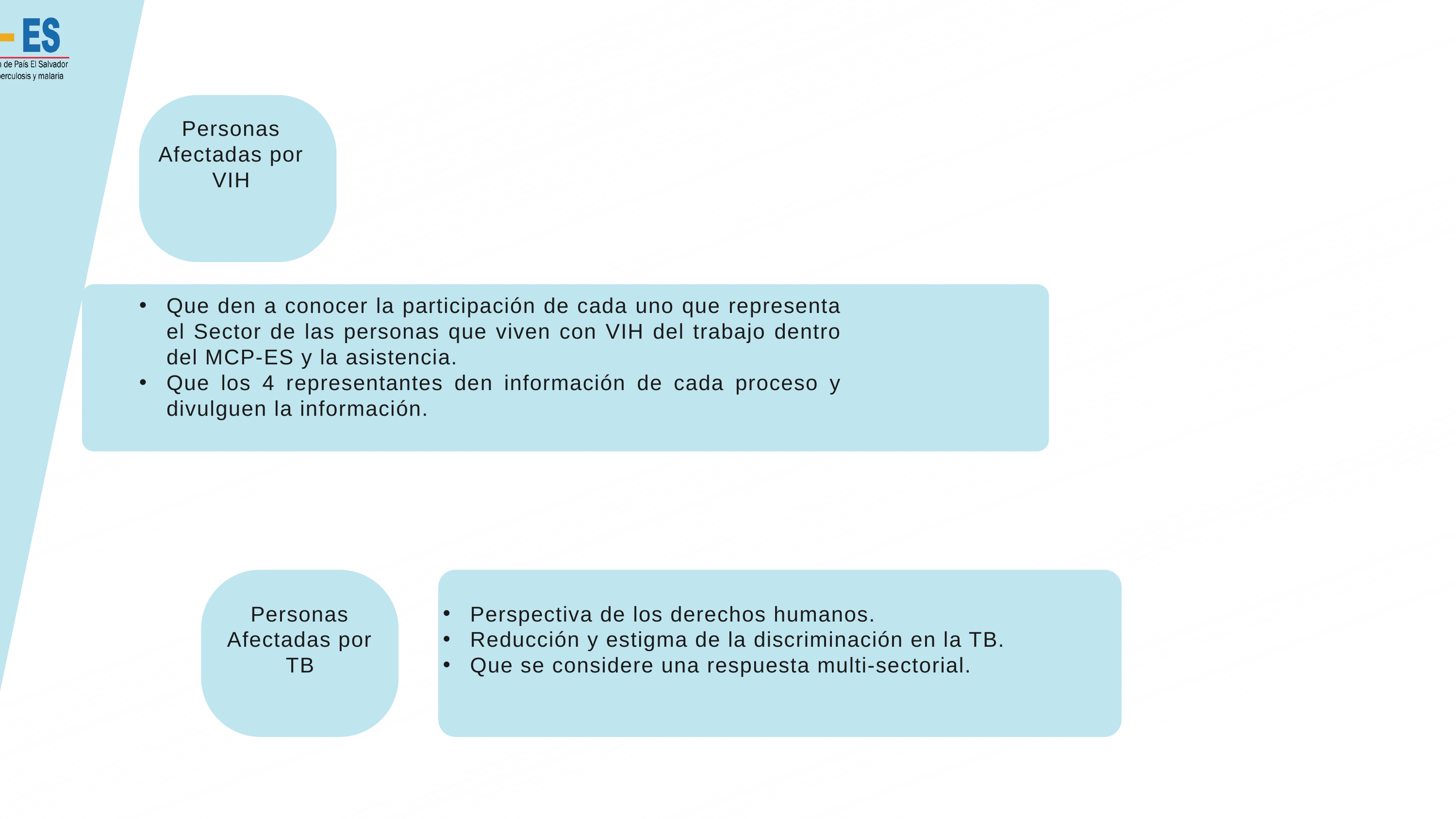

Personas Afectadas por VIH

Que den a conocer la participación de cada uno que representa el Sector de las personas que viven con VIH del trabajo dentro del MCP-ES y la asistencia.
Que los 4 representantes den información de cada proceso y divulguen la información.

Personas Afectadas por TB

Perspectiva de los derechos humanos.
Reducción y estigma de la discriminación en la TB.
Que se considere una respuesta multi-sectorial.